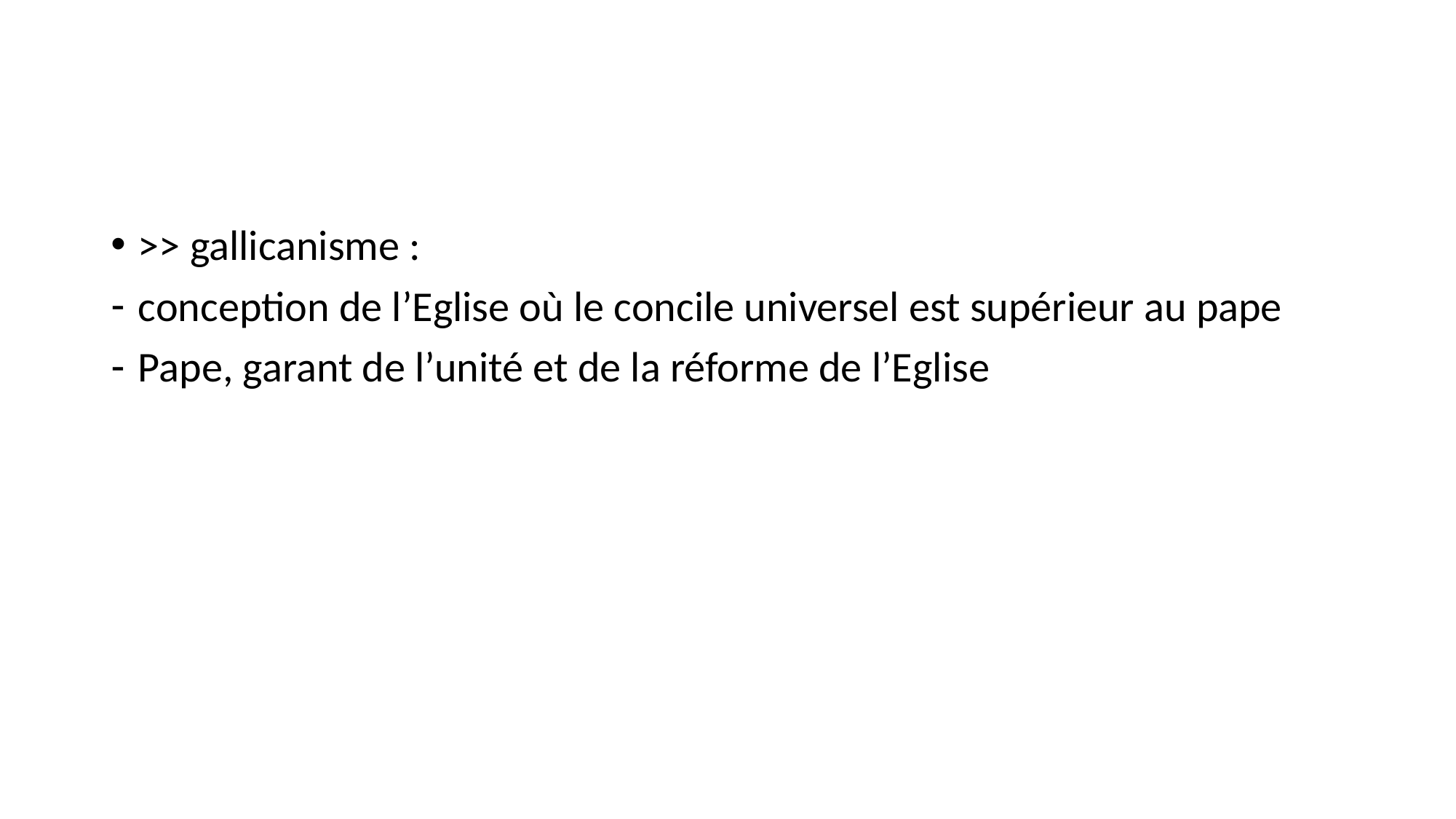

#
>> gallicanisme :
conception de l’Eglise où le concile universel est supérieur au pape
Pape, garant de l’unité et de la réforme de l’Eglise